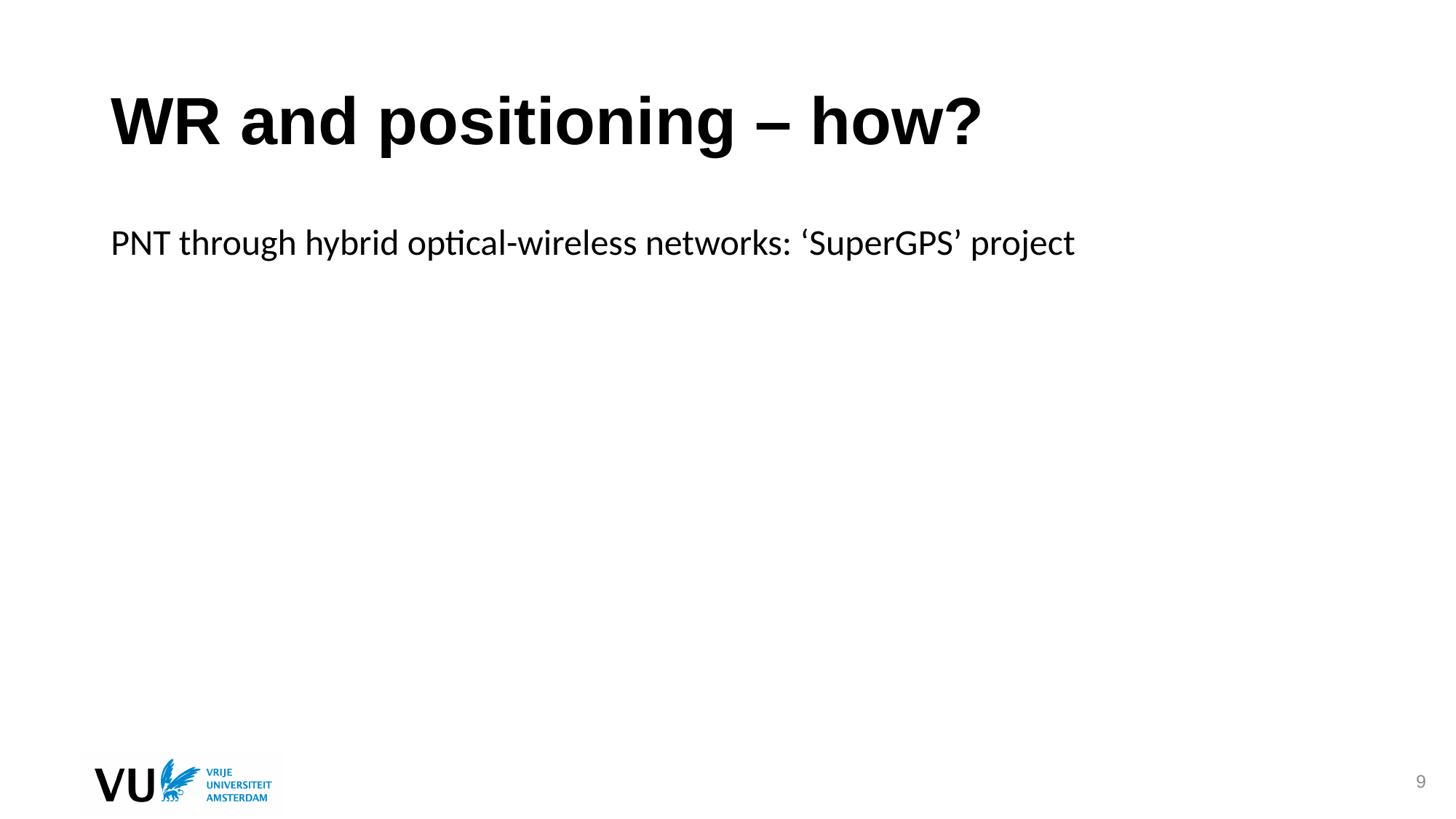

# WR and positioning – how?
PNT through hybrid optical-wireless networks: ‘SuperGPS’ project
9